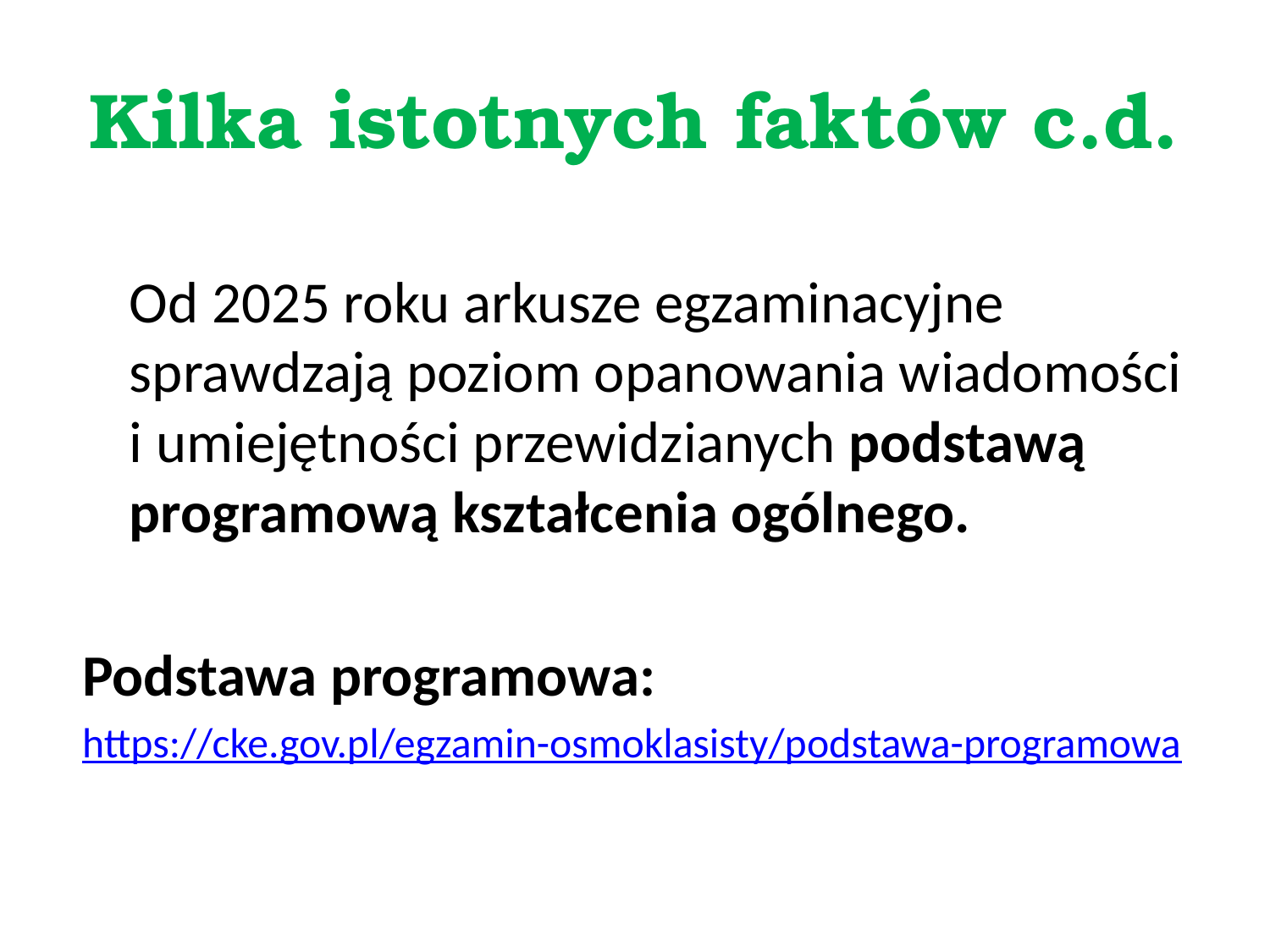

# Kilka istotnych faktów c.d.
	Od 2025 roku arkusze egzaminacyjne sprawdzają poziom opanowania wiadomości i umiejętności przewidzianych podstawą programową kształcenia ogólnego.

Podstawa programowa:
https://cke.gov.pl/egzamin-osmoklasisty/podstawa-programowa